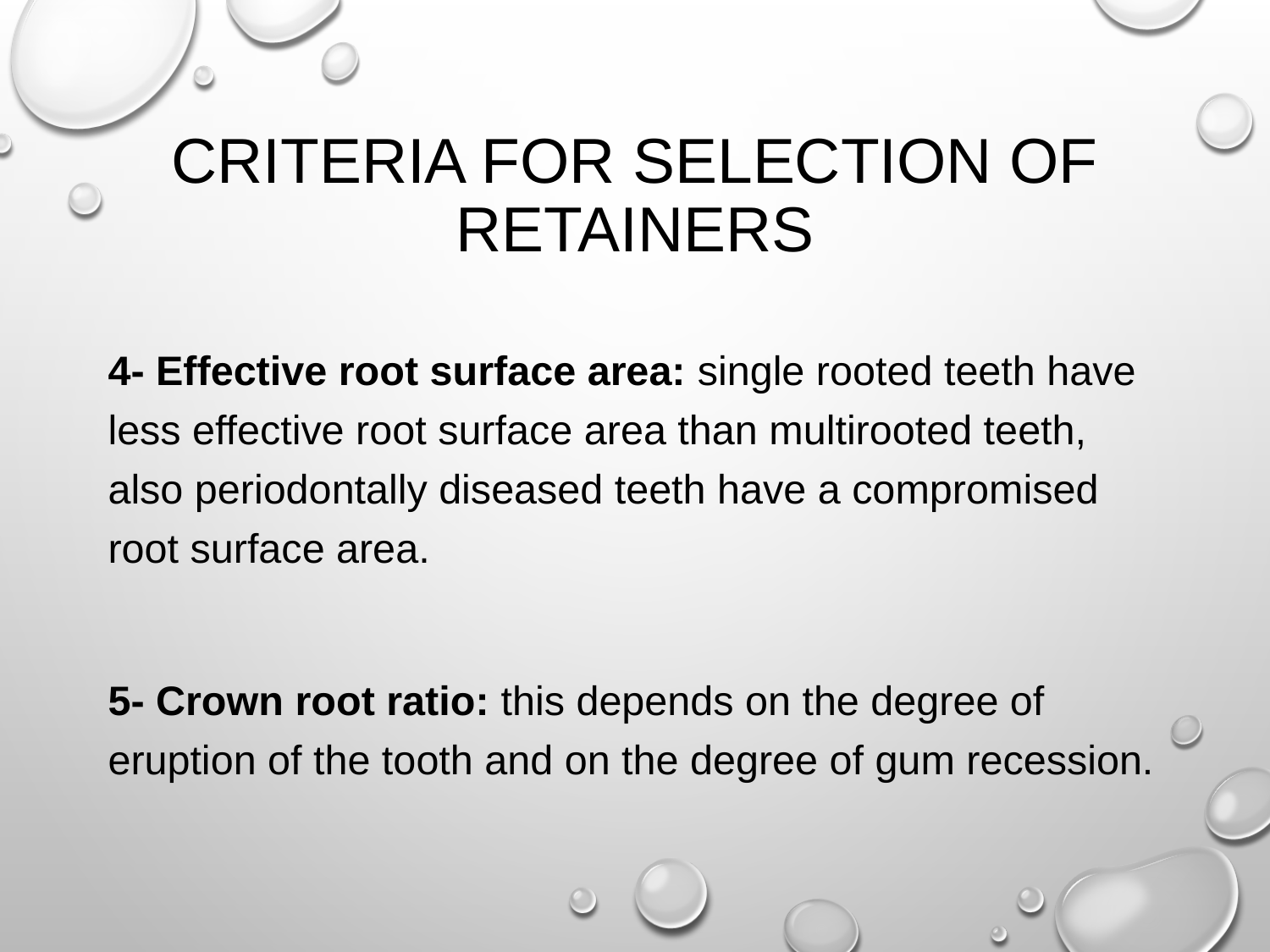

# Criteria for selection of retainers
4- Effective root surface area: single rooted teeth have less effective root surface area than multirooted teeth, also periodontally diseased teeth have a compromised root surface area.

5- Crown root ratio: this depends on the degree of eruption of the tooth and on the degree of gum recession.